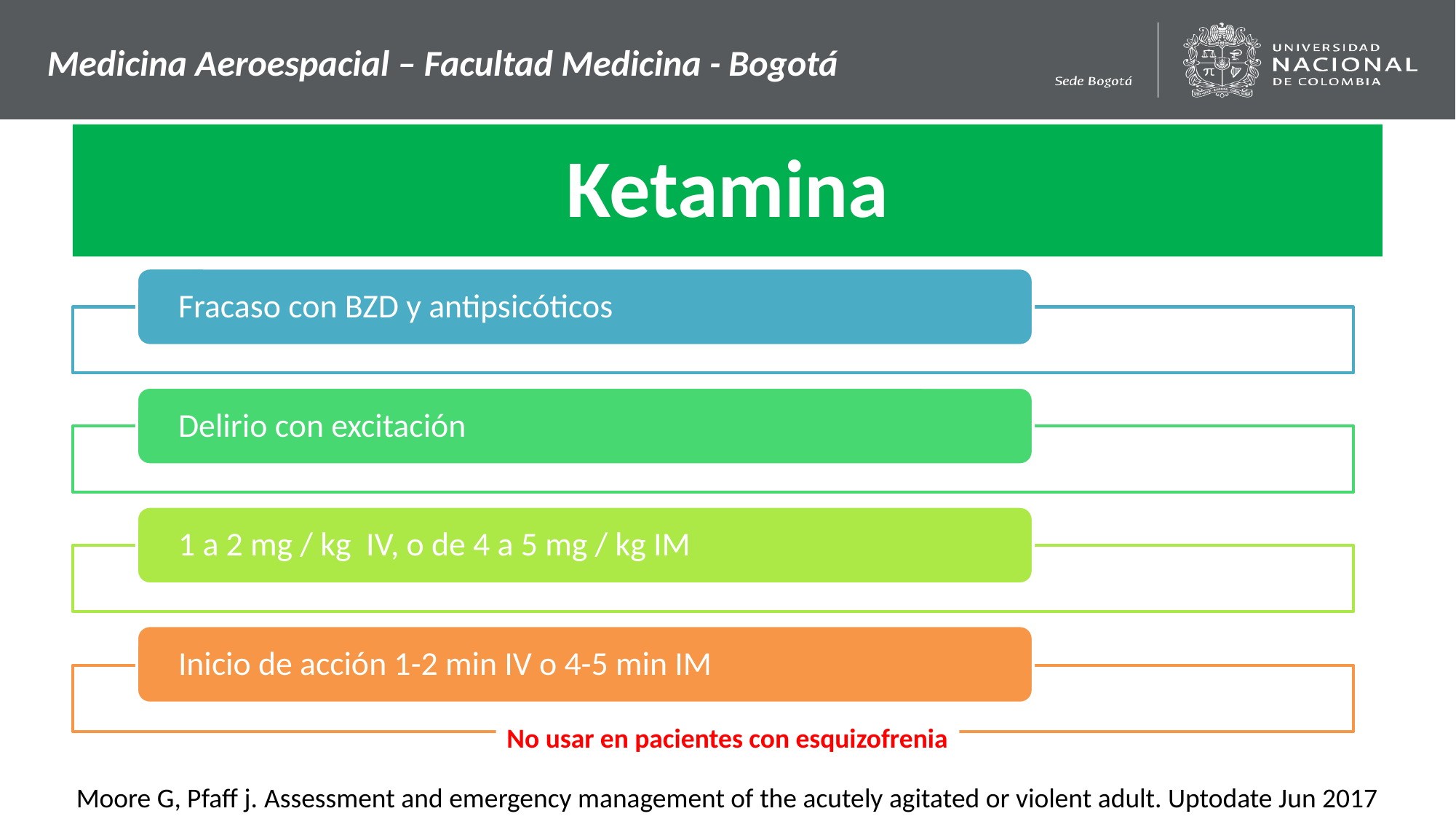

Medicina Aeroespacial – Facultad Medicina - Bogotá
# Ketamina
Fracaso con BZD y antipsicóticos
Delirio con excitación
1 a 2 mg / kg  IV, o de 4 a 5 mg / kg IM
Inicio de acción 1-2 min IV o 4-5 min IM
No usar en pacientes con esquizofrenia
Moore G, Pfaff j. Assessment and emergency management of the acutely agitated or violent adult. Uptodate Jun 2017